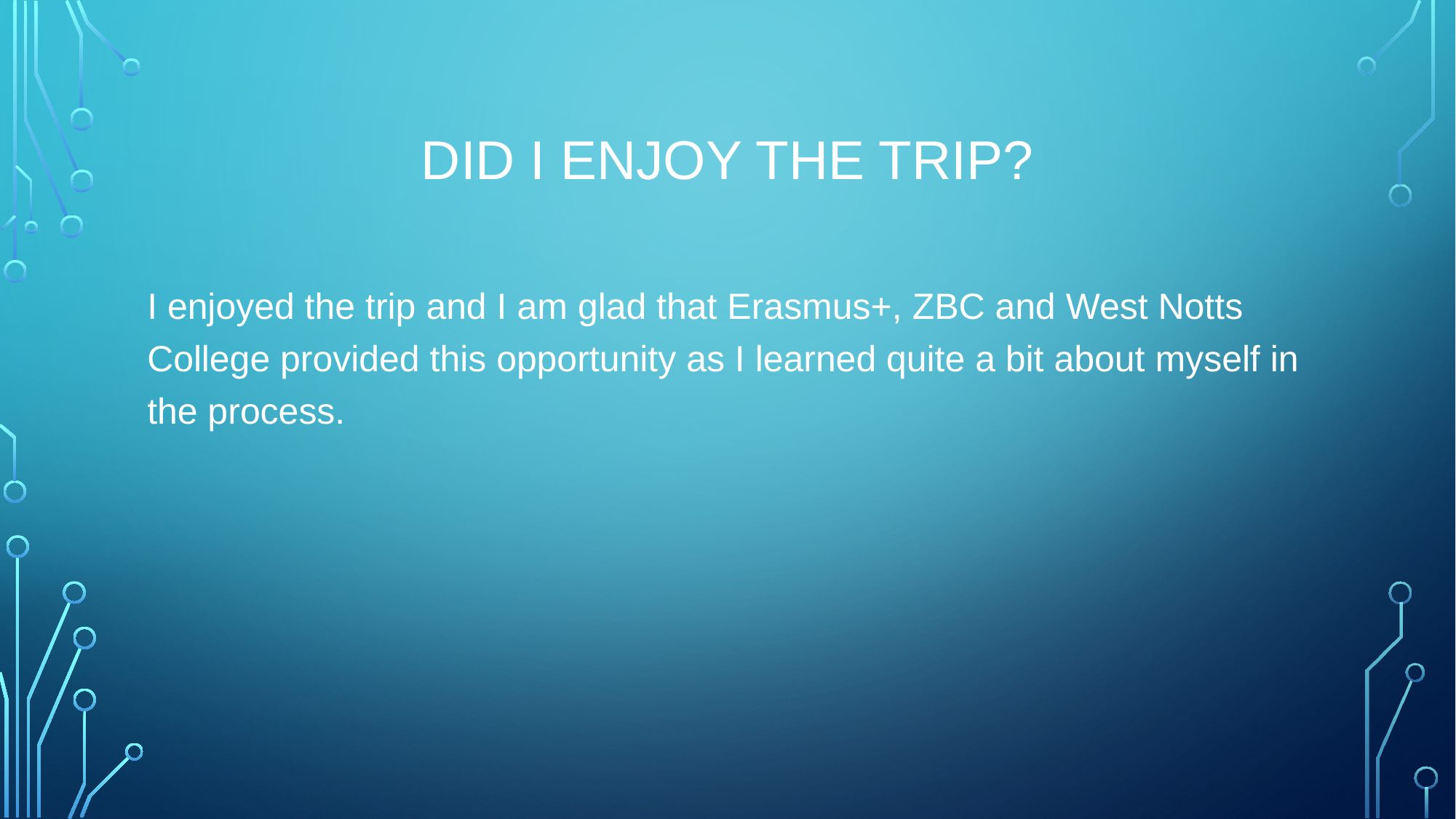

# Did I enjoy the trip?
I enjoyed the trip and I am glad that Erasmus+, ZBC and West Notts College provided this opportunity as I learned quite a bit about myself in the process.